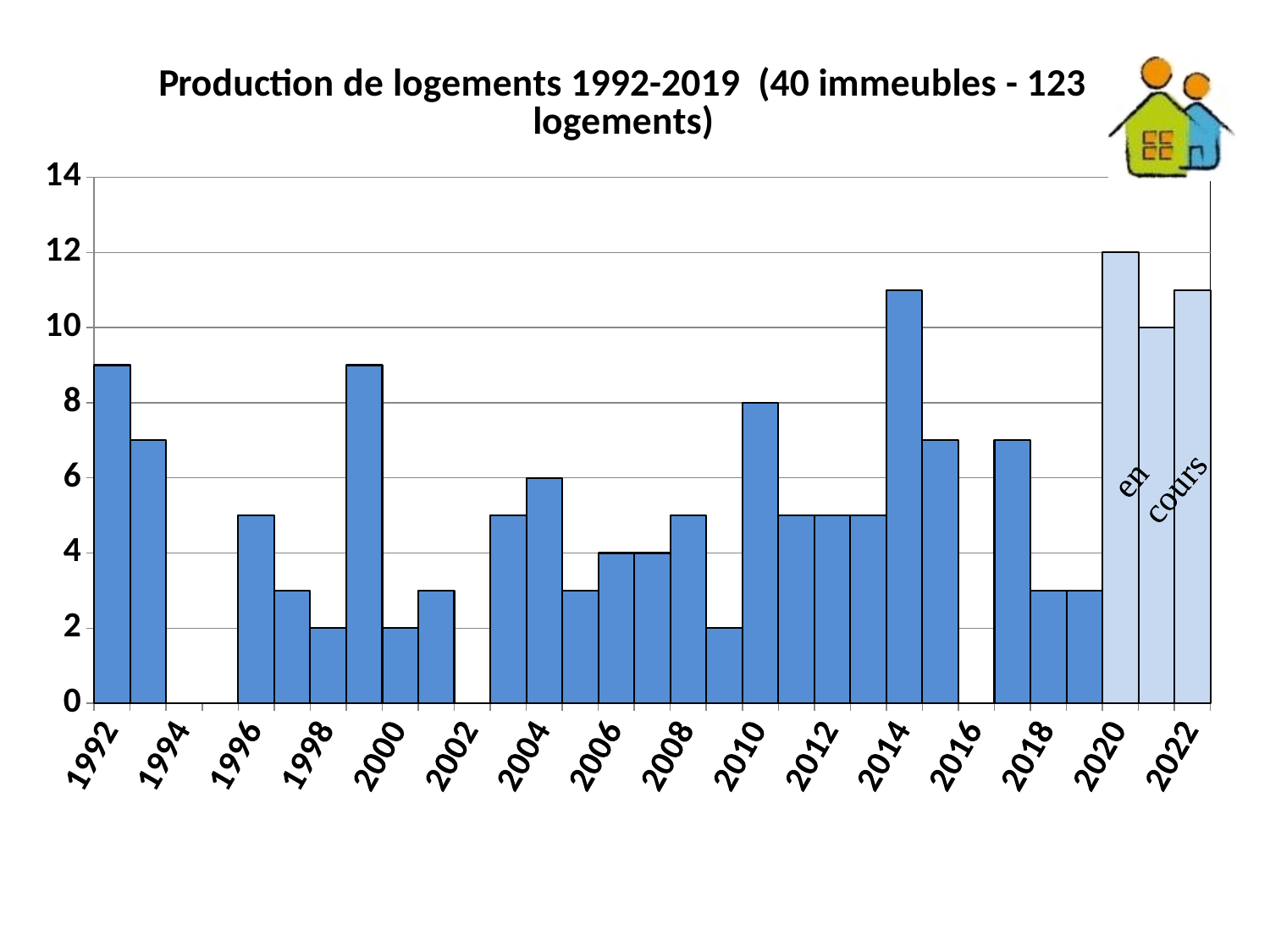

### Chart: Production de logements 1992-2019  (40 immeubles - 123 logements)

| Category |  |
|---|---|
| 1992 | 9.0 |
| 1993 | 7.0 |
| 1994 | 0.0 |
| 1995 | 0.0 |
| 1996 | 5.0 |
| 1997 | 3.0 |
| 1998 | 2.0 |
| 1999 | 9.0 |
| 2000 | 2.0 |
| 2001 | 3.0 |
| 2002 | 0.0 |
| 2003 | 5.0 |
| 2004 | 6.0 |
| 2005 | 3.0 |
| 2006 | 4.0 |
| 2007 | 4.0 |
| 2008 | 5.0 |
| 2009 | 2.0 |
| 2010 | 8.0 |
| 2011 | 5.0 |
| 2012 | 5.0 |
| 2013 | 5.0 |
| 2014 | 11.0 |
| 2015 | 7.0 |
| 2016 | 0.0 |
| 2017 | 7.0 |
| 2018 | 3.0 |
| 2019 | 3.0 |
| 2020 | 12.0 |
| 2021 | 10.0 |
| 2022 | 11.0 |

### Chart

| Category |
|---|